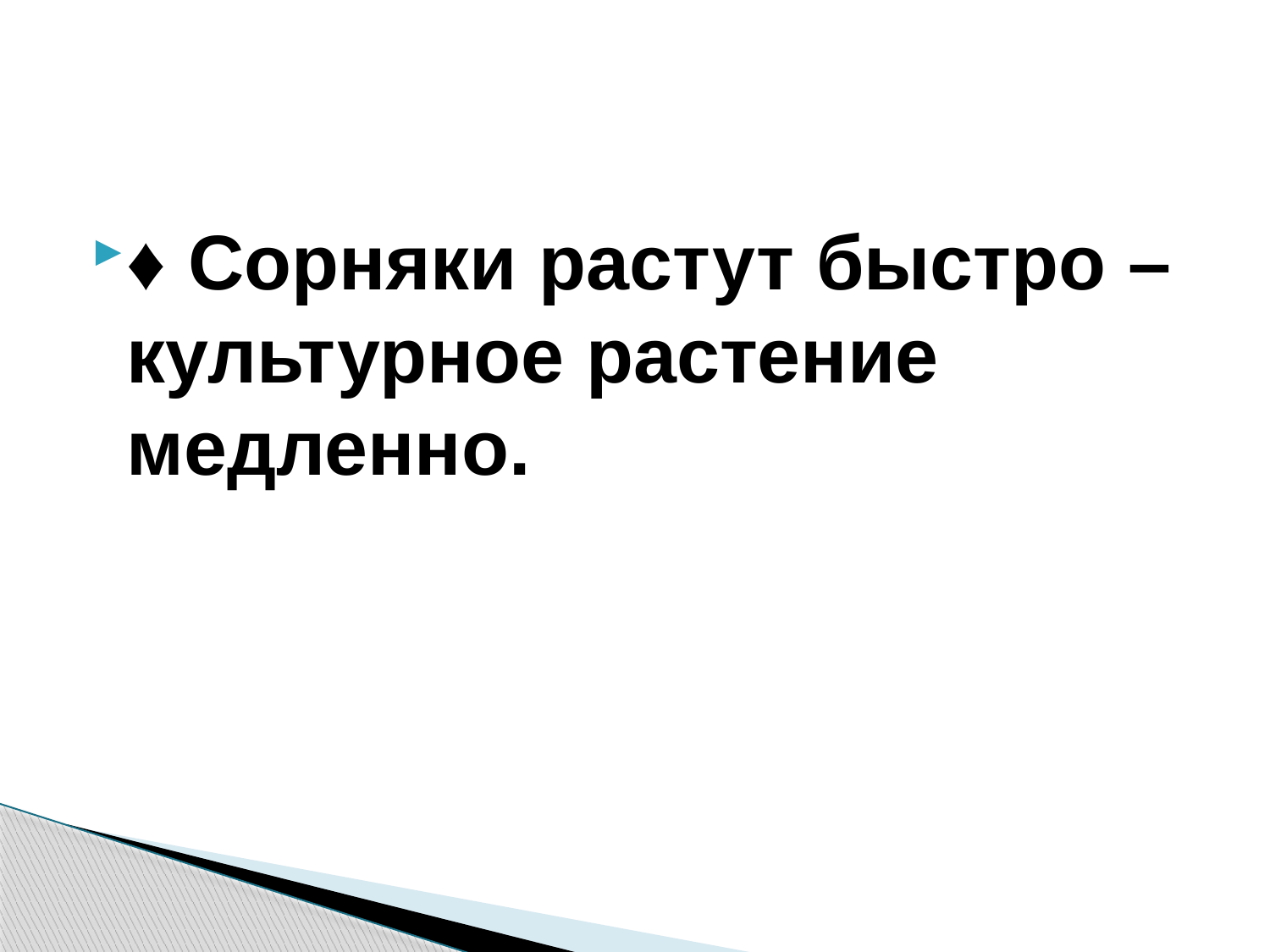

#
♦ Сорняки растут быстро – культурное растение медленно.